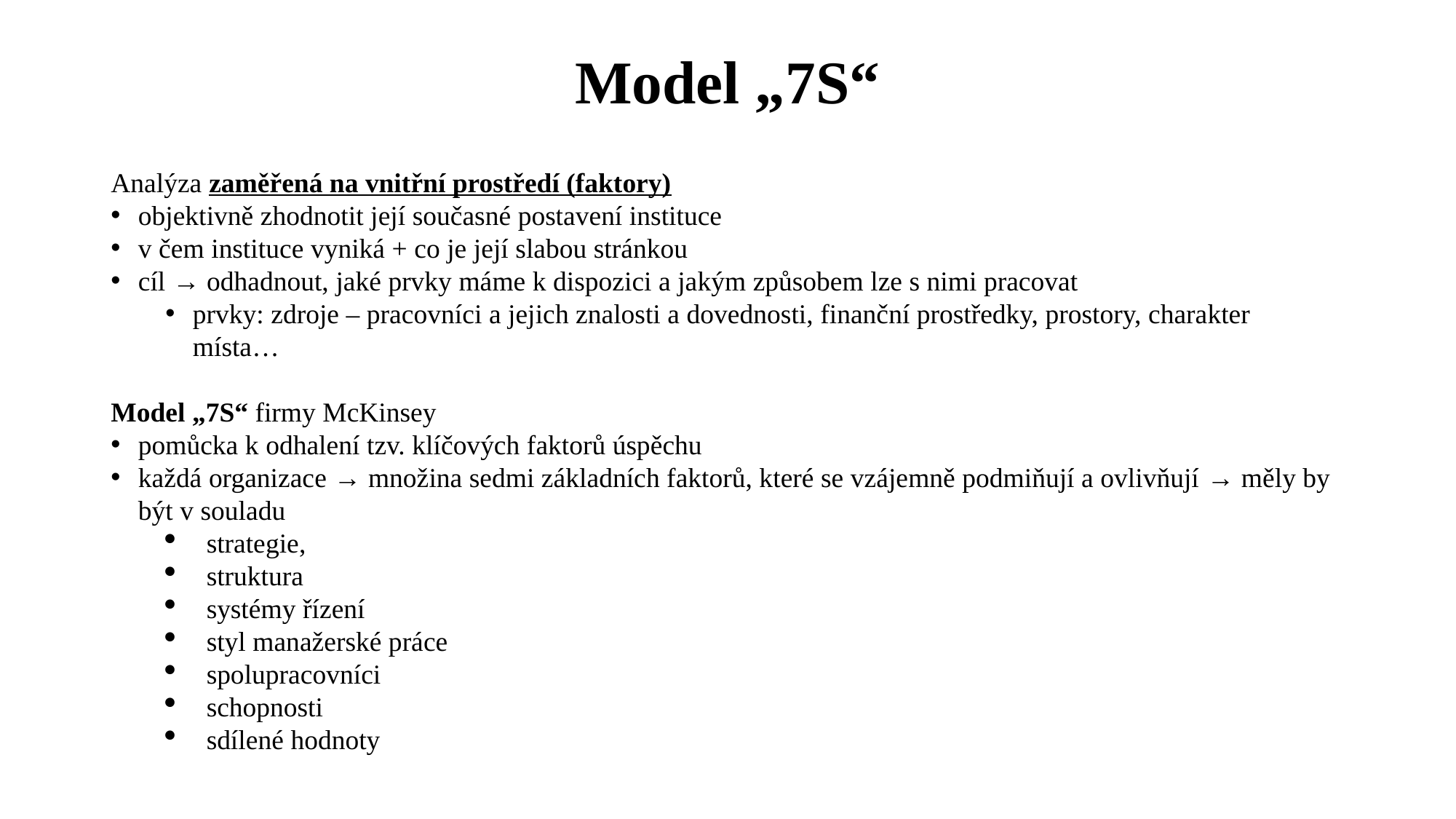

# Model „7S“
Analýza zaměřená na vnitřní prostředí (faktory)
objektivně zhodnotit její současné postavení instituce
v čem instituce vyniká + co je její slabou stránkou
cíl → odhadnout, jaké prvky máme k dispozici a jakým způsobem lze s nimi pracovat
prvky: zdroje – pracovníci a jejich znalosti a dovednosti, finanční prostředky, prostory, charakter místa…

Model „7S“ firmy McKinsey
pomůcka k odhalení tzv. klíčových faktorů úspěchu
každá organizace → množina sedmi základních faktorů, které se vzájemně podmiňují a ovlivňují → měly by být v souladu
strategie,
struktura
systémy řízení
styl manažerské práce
spolupracovníci
schopnosti
sdílené hodnoty